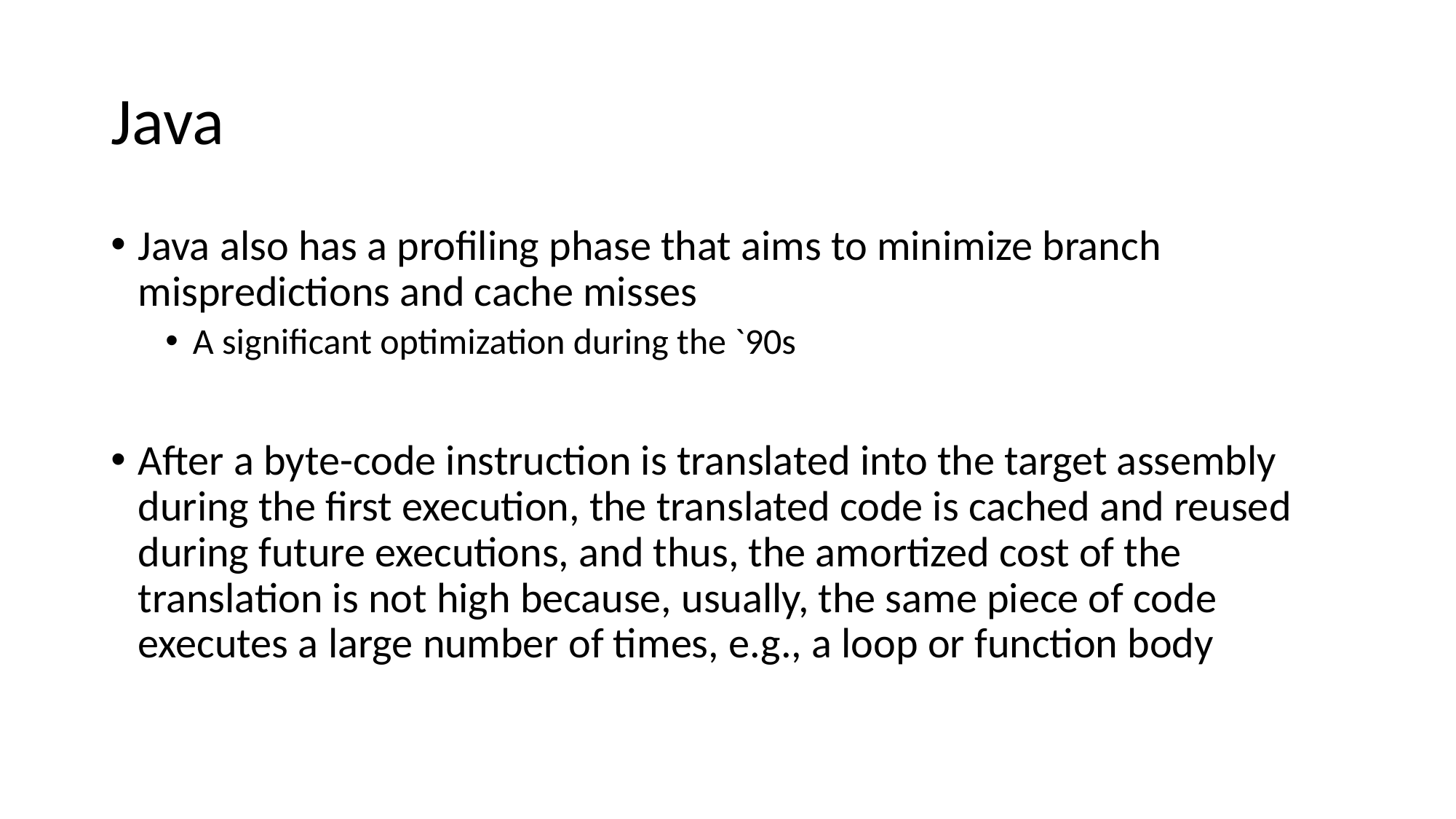

# Java
Java also has a profiling phase that aims to minimize branch mispredictions and cache misses
A significant optimization during the `90s

After a byte-code instruction is translated into the target assembly during the first execution, the translated code is cached and reused during future executions, and thus, the amortized cost of the translation is not high because, usually, the same piece of code executes a large number of times, e.g., a loop or function body